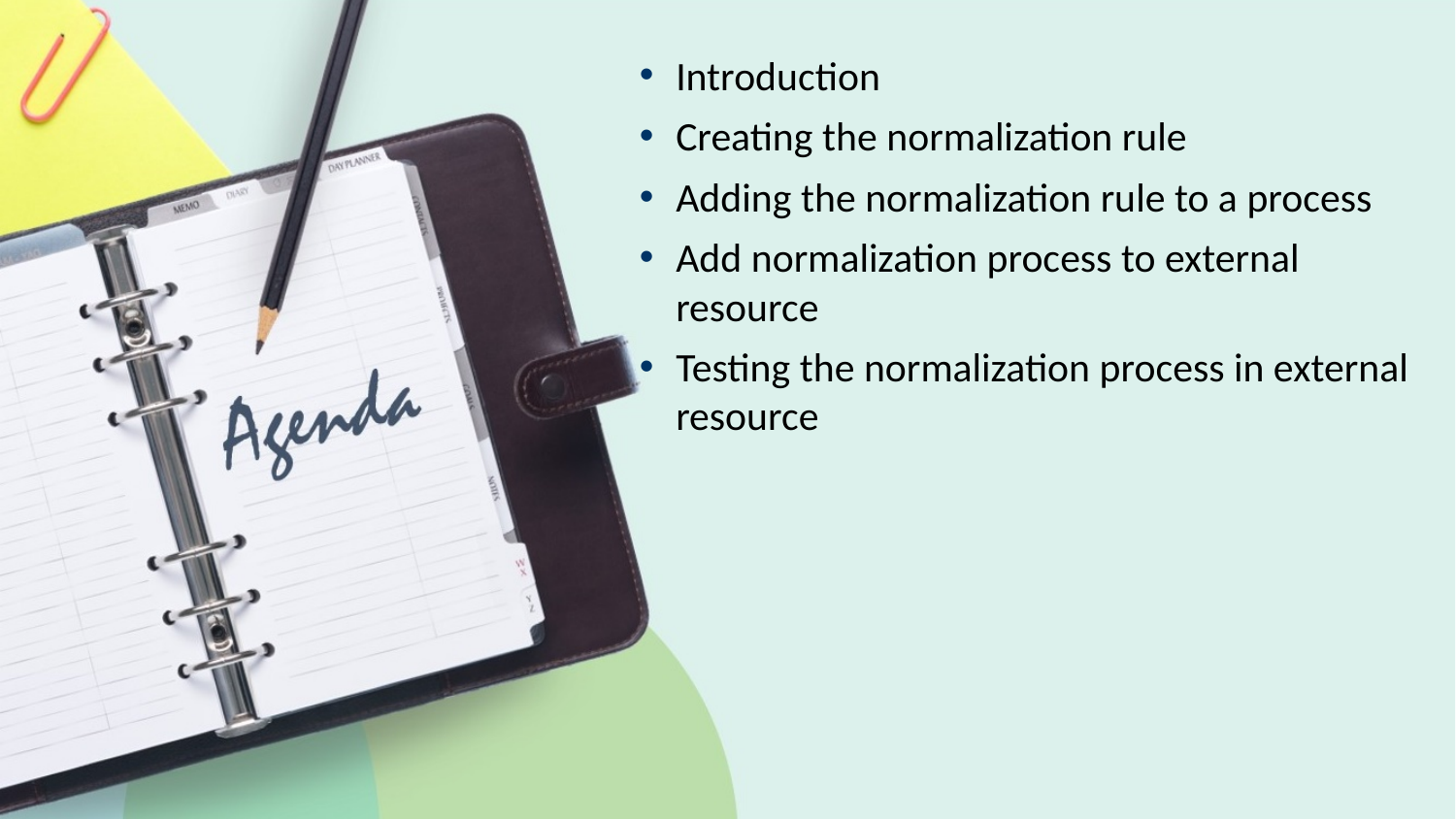

Introduction
Creating the normalization rule
Adding the normalization rule to a process
Add normalization process to external resource
Testing the normalization process in external resource